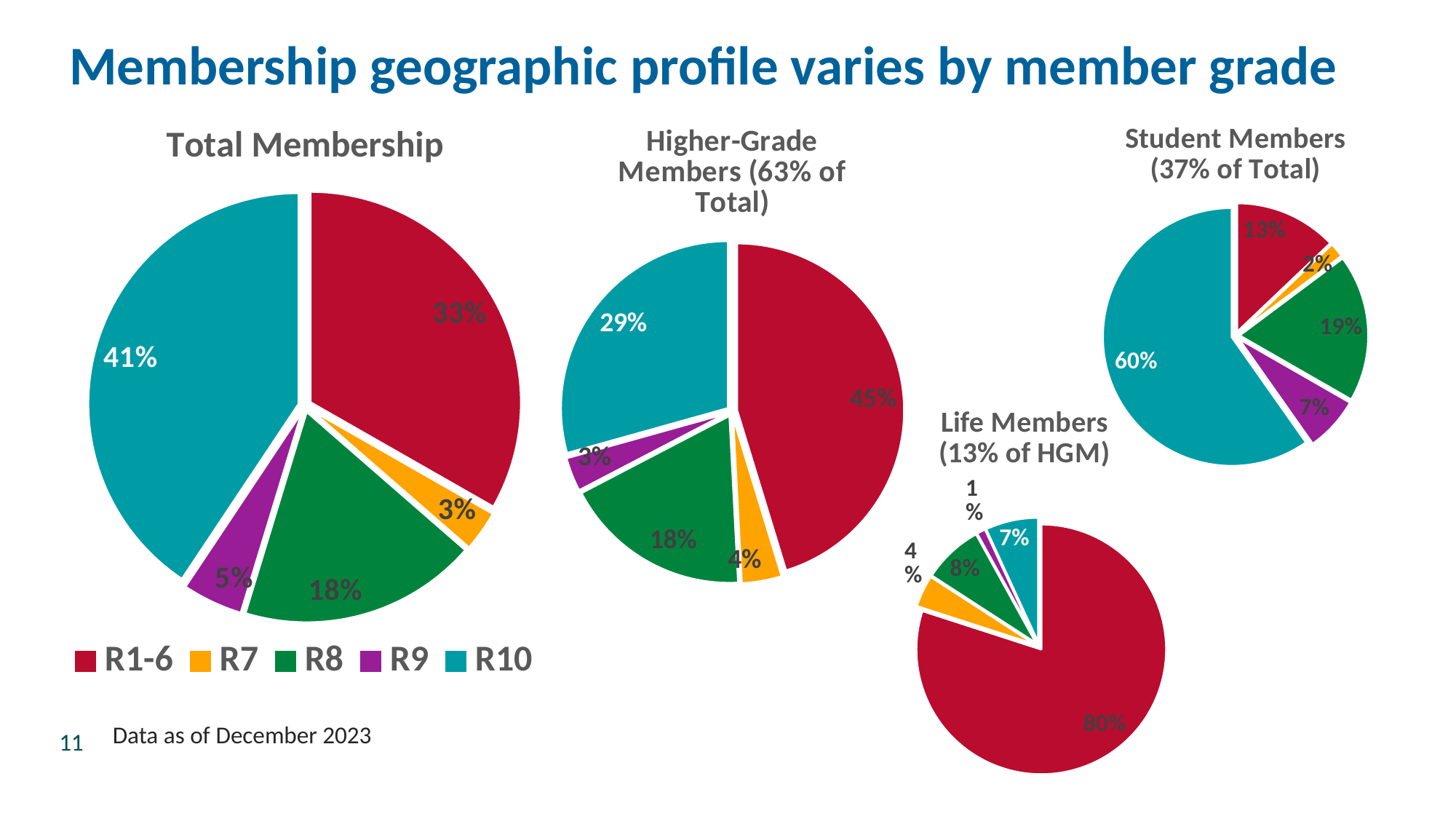

# Membership geographic profile varies by member grade

### Chart:

| Category | Total Membership |
|---|---|
| R1-6 | 0.3325396291368304 |
| R7 | 0.03147322930526645 |
| R8 | 0.18305915447712112 |
| R9 | 0.04655216199379652 |
| R10 | 0.4063758250869855 |

### Chart: Higher-Grade Members (63% of Total)

| Category | Higher-Grade Members |
|---|---|
| R1-6 | 0.45274172889630004 |
| R7 | 0.03893279199593997 |
| R8 | 0.18190041187213665 |
| R9 | 0.033080962392932234 |
| R10 | 0.2933441048426911 |

### Chart: Student Members (37% of Total)

| Category | Student Members |
|---|---|
| R1-6 | 0.1289986904873258 |
| R7 | 0.01884178280796932 |
| R8 | 0.18502127958095593 |
| R9 | 0.06936324946216443 |
| R10 | 0.5977749976615845 |

### Chart: Life Members (13% of HGM)

| Category | Life Members |
|---|---|
| R1-6 | 0.79976692446 |
| R7 | 0.04168873821 |
| R8 | 0.07829219197 |
| R9 | 0.01154783346 |
| R10 | 0.0687043119 |
Data: as of 12-31-2020
Data as of December 2023
11